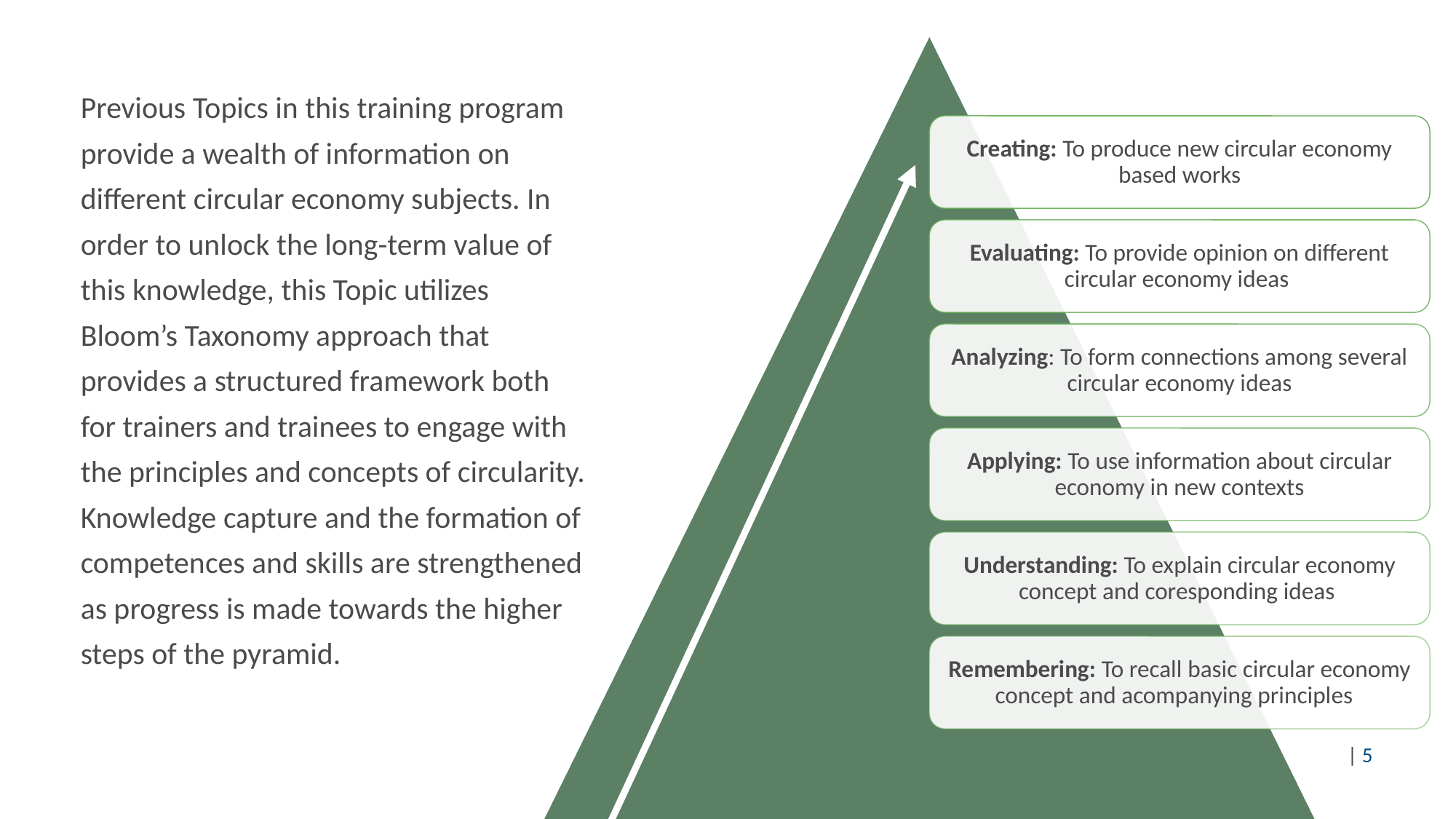

Creating: To produce new circular economy based works

Evaluating: To provide opinion on different circular economy ideas

Analyzing: To form connections among several circular economy ideas

Applying: To use information about circular economy in new contexts

Understanding: To explain circular economy concept and coresponding ideas

Remembering: To recall basic circular economy concept and acompanying principles
Previous Topics in this training program provide a wealth of information on different circular economy subjects. In order to unlock the long-term value of this knowledge, this Topic utilizes Bloom’s Taxonomy approach that provides a structured framework both for trainers and trainees to engage with the principles and concepts of circularity. Knowledge capture and the formation of competences and skills are strengthened as progress is made towards the higher steps of the pyramid.